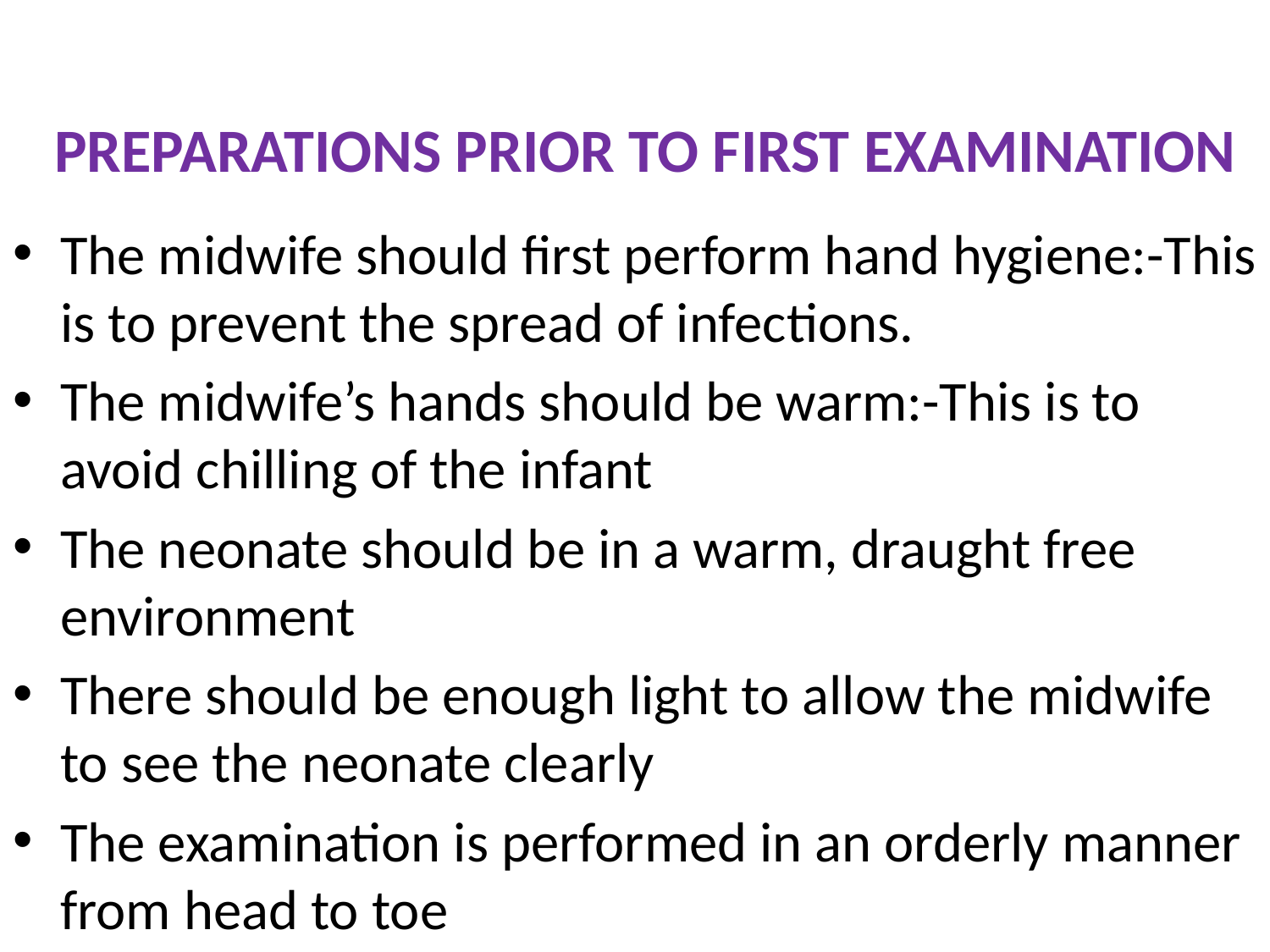

# PREPARATIONS PRIOR TO FIRST EXAMINATION
The midwife should first perform hand hygiene:-This is to prevent the spread of infections.
The midwife’s hands should be warm:-This is to avoid chilling of the infant
The neonate should be in a warm, draught free environment
There should be enough light to allow the midwife to see the neonate clearly
The examination is performed in an orderly manner from head to toe